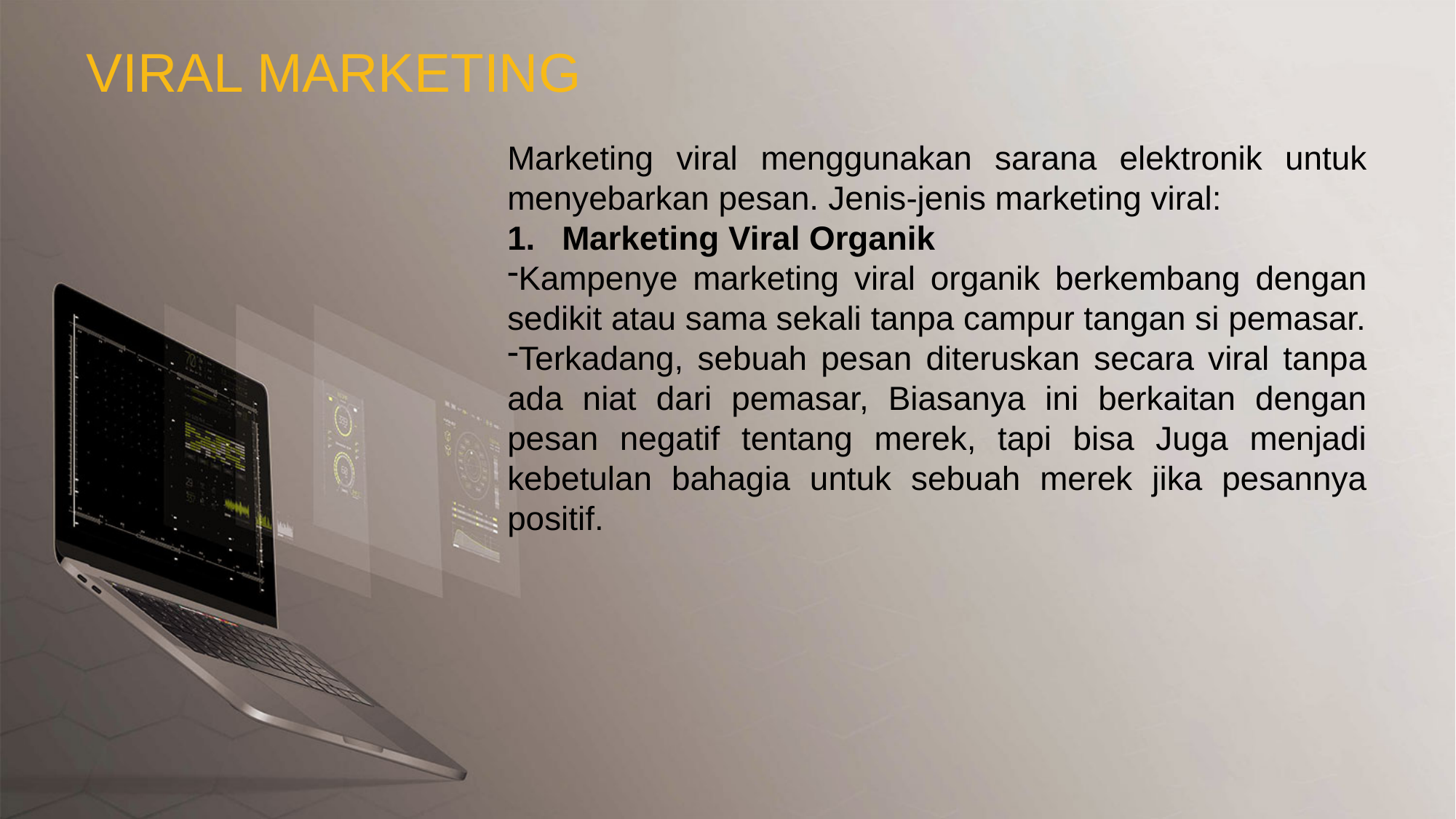

VIRAL MARKETING
Marketing viral menggunakan sarana elektronik untuk menyebarkan pesan. Jenis-jenis marketing viral:
Marketing Viral Organik
Kampenye marketing viral organik berkembang dengan sedikit atau sama sekali tanpa campur tangan si pemasar.
Terkadang, sebuah pesan diteruskan secara viral tanpa ada niat dari pemasar, Biasanya ini berkaitan dengan pesan negatif tentang merek, tapi bisa Juga menjadi kebetulan bahagia untuk sebuah merek jika pesannya positif.